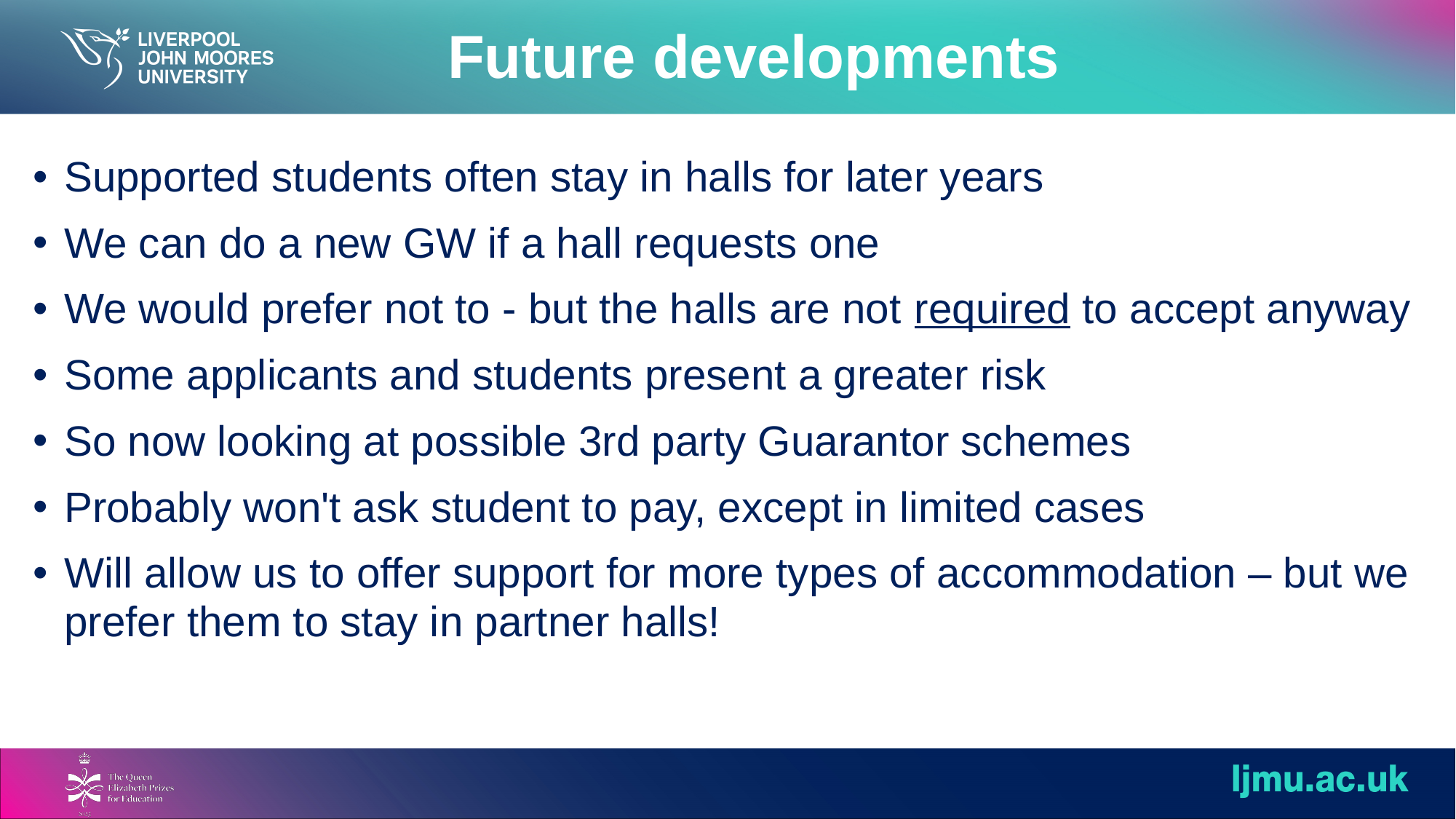

Future developments
Supported students often stay in halls for later years
We can do a new GW if a hall requests one
We would prefer not to - but the halls are not required to accept anyway
Some applicants and students present a greater risk
So now looking at possible 3rd party Guarantor schemes
Probably won't ask student to pay, except in limited cases
Will allow us to offer support for more types of accommodation – but we prefer them to stay in partner halls!